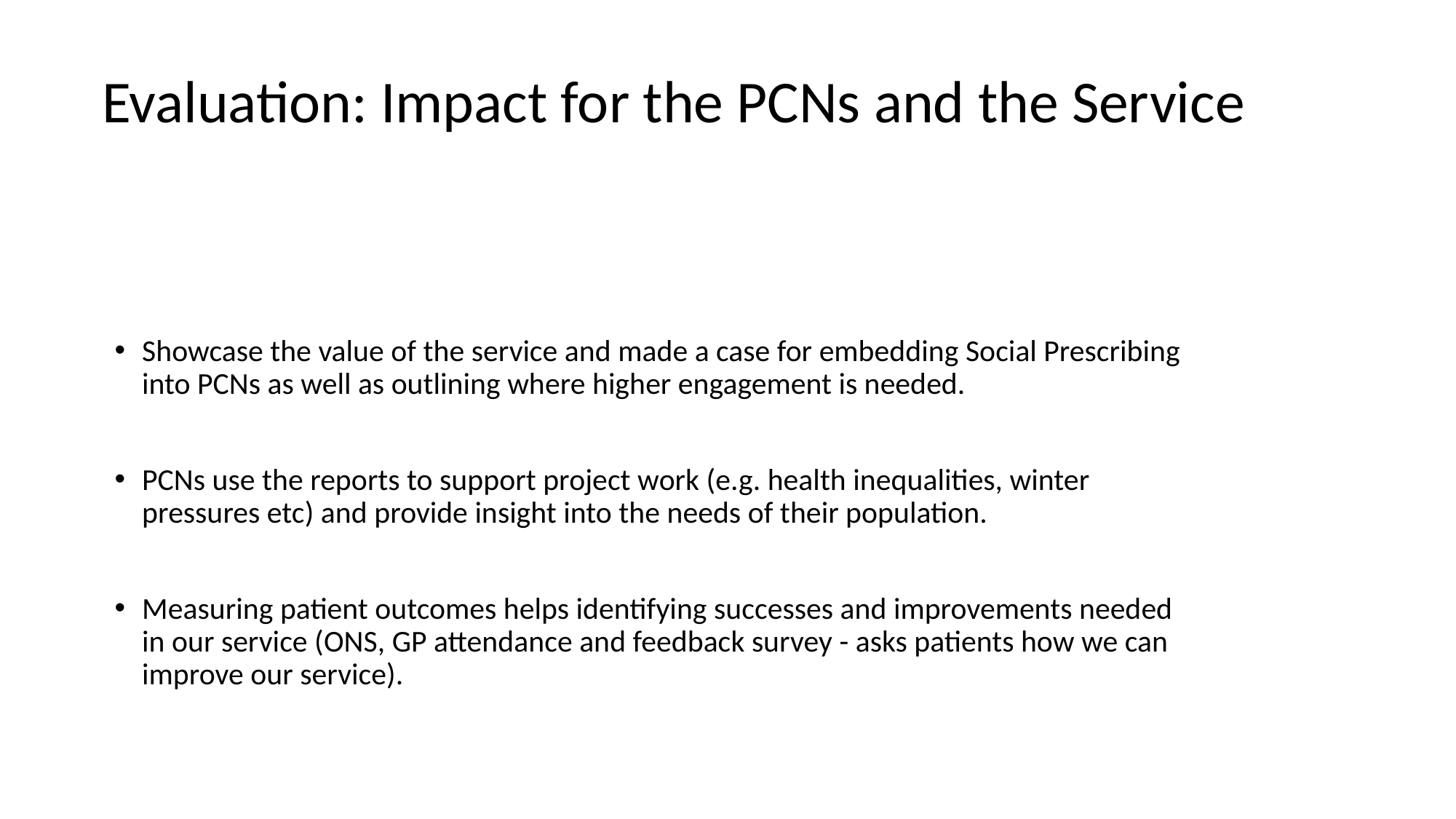

# Evaluation: Impact for the PCNs and the Service
Showcase the value of the service and made a case for embedding Social Prescribing into PCNs as well as outlining where higher engagement is needed.

PCNs use the reports to support project work (e.g. health inequalities, winter pressures etc) and provide insight into the needs of their population.

Measuring patient outcomes helps identifying successes and improvements needed in our service (ONS, GP attendance and feedback survey - asks patients how we can improve our service).